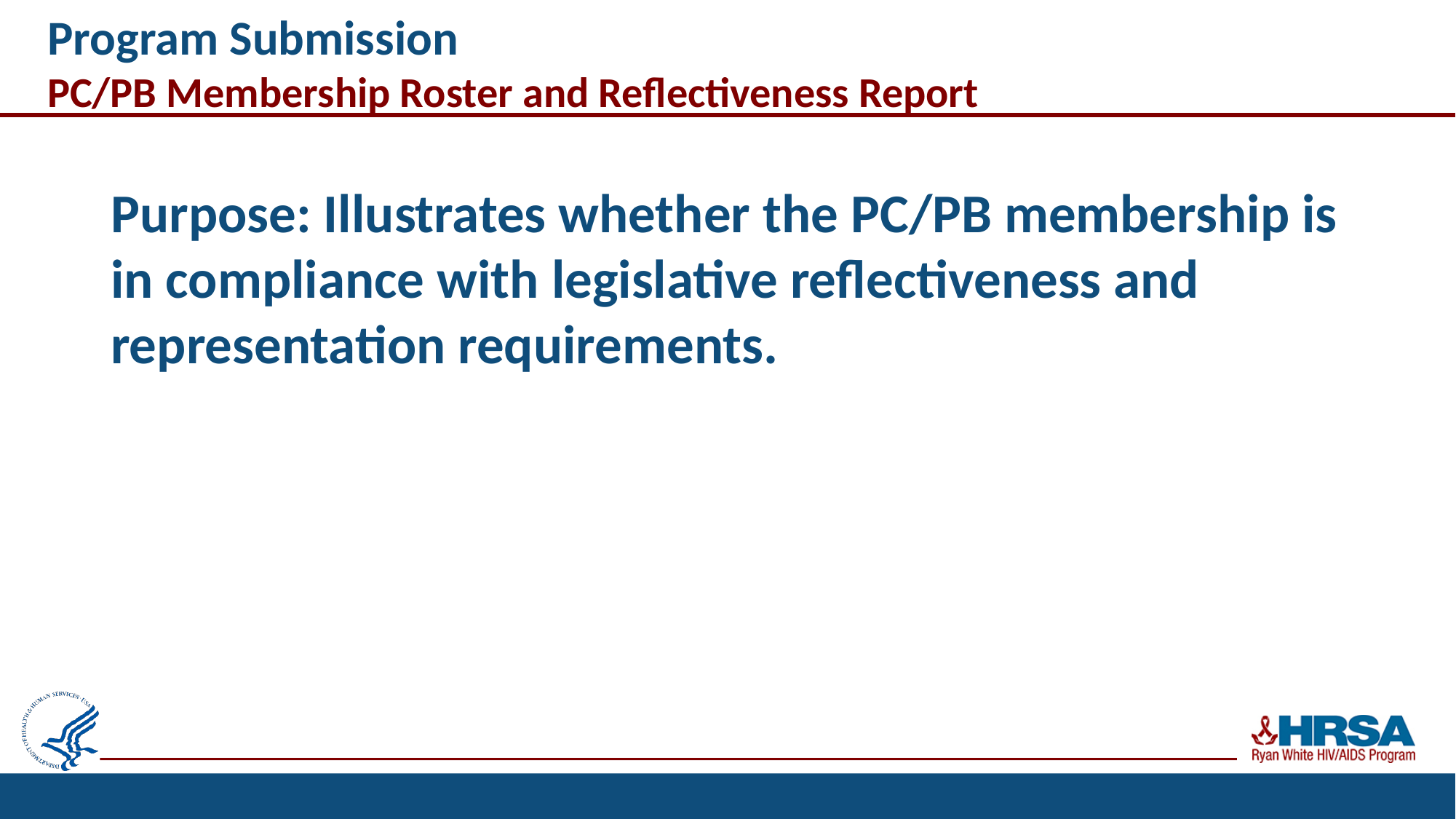

# Program Submission PC/PB Membership Roster and Reflectiveness Report
Purpose: Illustrates whether the PC/PB membership is in compliance with legislative reflectiveness and representation requirements.